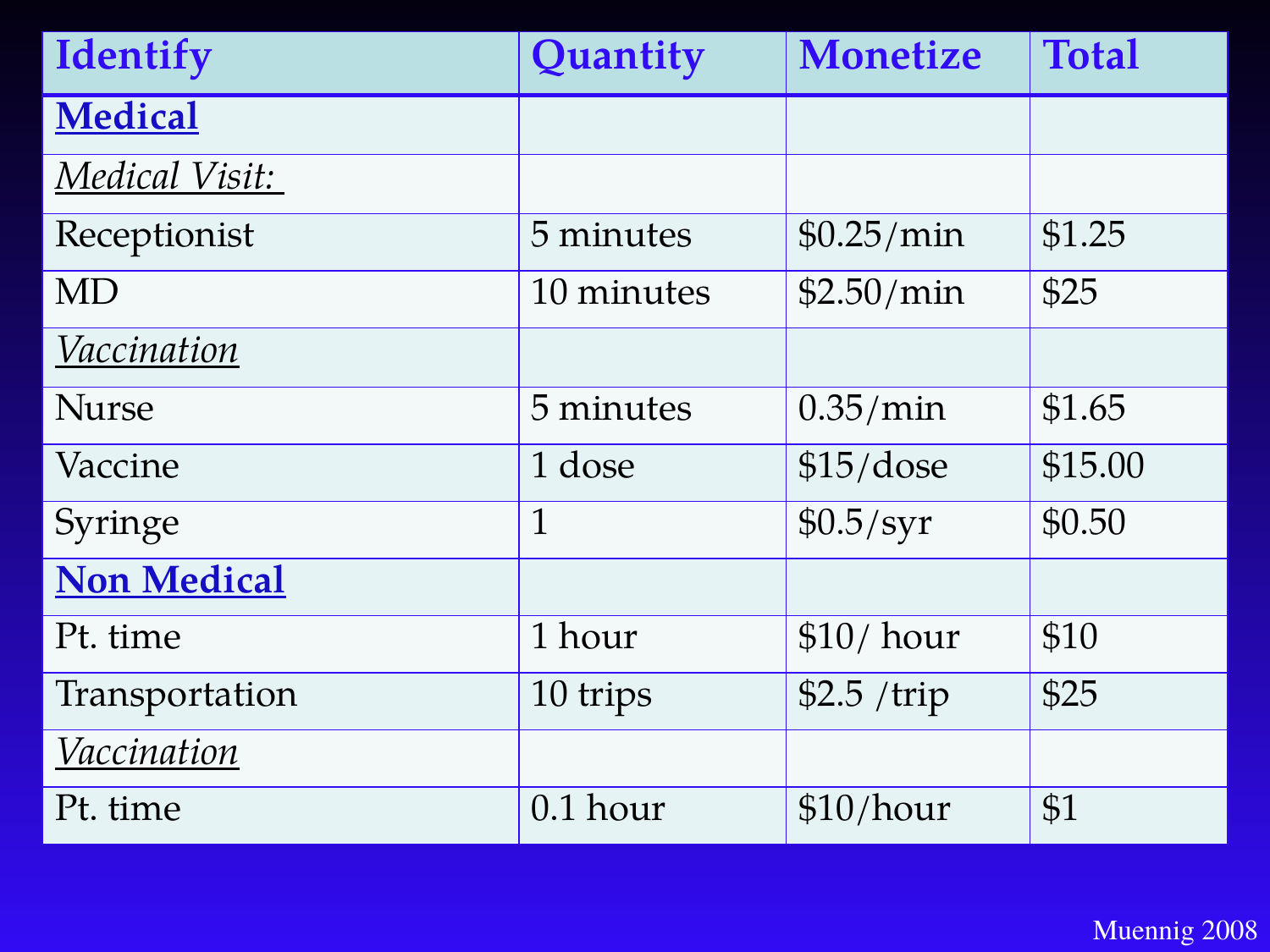

| Identify | Quantity | Monetize | Total |
| --- | --- | --- | --- |
| Medical |  |  |  |
| Medical Visit: |  |  |  |
| Receptionist | 5 minutes | $0.25/min | $1.25 |
| MD | 10 minutes | $2.50/min | $25 |
| Vaccination |  |  |  |
| Nurse | 5 minutes | 0.35/min | $1.65 |
| Vaccine | 1 dose | $15/dose | $15.00 |
| Syringe | 1 | $0.5/syr | $0.50 |
| Non Medical |  |  |  |
| Pt. time | 1 hour | $10/ hour | $10 |
| Transportation | 10 trips | $2.5 /trip | $25 |
| Vaccination |  |  |  |
| Pt. time | 0.1 hour | $10/hour | $1 |
Muennig 2008